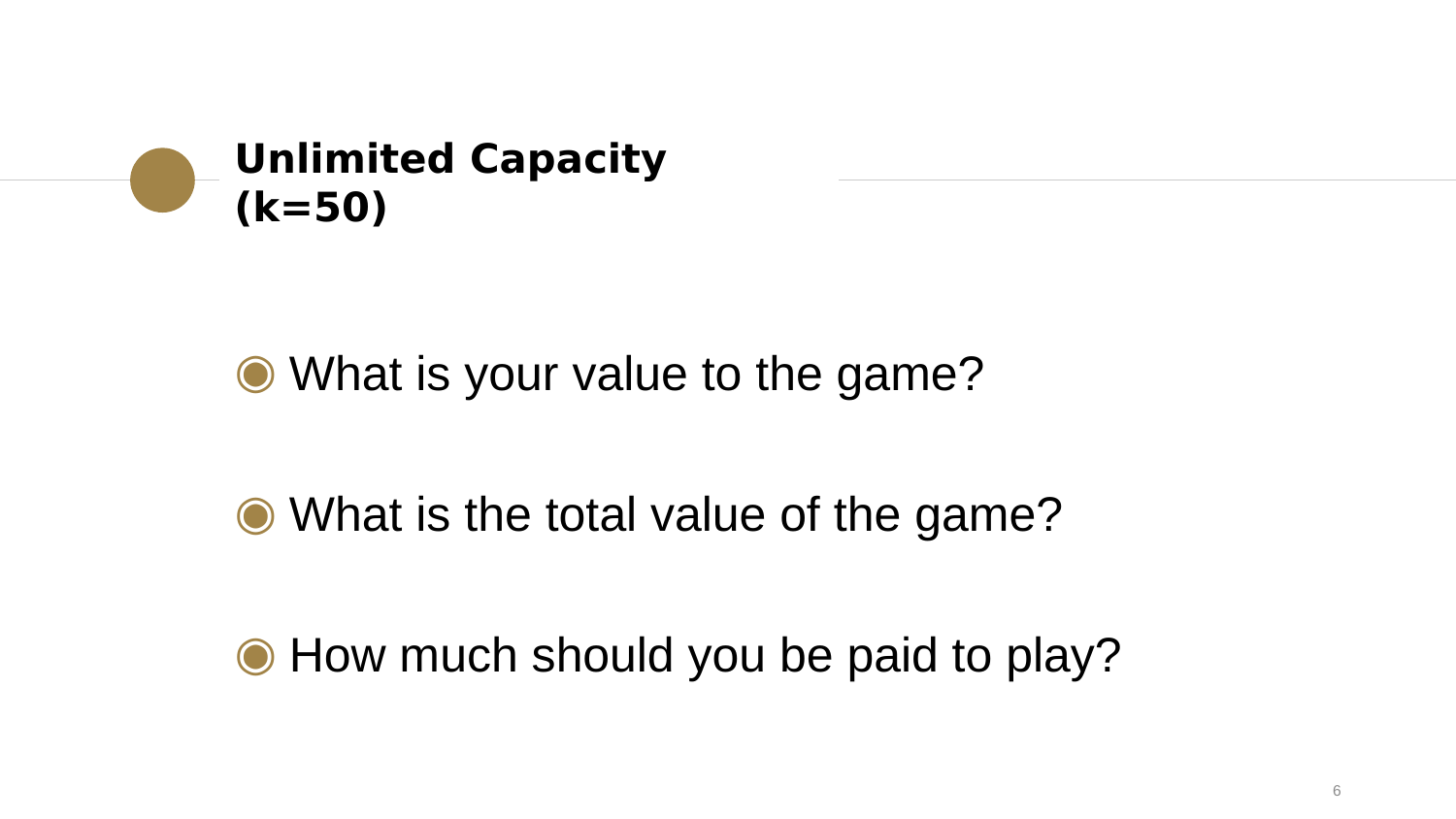

Unlimited Capacity (k=50)

What is your value to the game?

What is the total value of the game?

How much should you be paid to play?

6